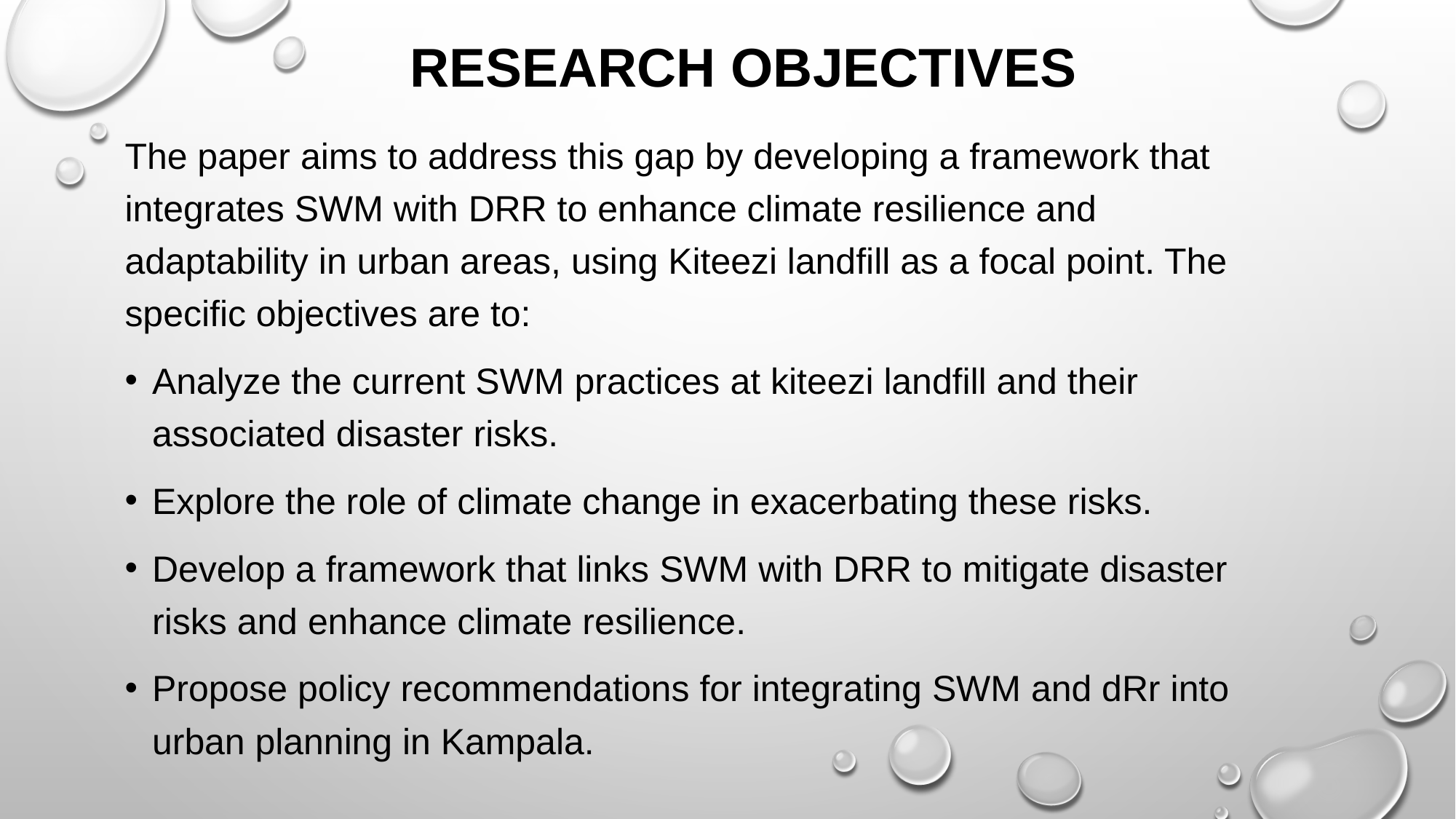

# Research Objectives
The paper aims to address this gap by developing a framework that integrates SWM with DRR to enhance climate resilience and adaptability in urban areas, using Kiteezi landfill as a focal point. The specific objectives are to:
Analyze the current SWM practices at kiteezi landfill and their associated disaster risks.
Explore the role of climate change in exacerbating these risks.
Develop a framework that links SWM with DRR to mitigate disaster risks and enhance climate resilience.
Propose policy recommendations for integrating SWM and dRr into urban planning in Kampala.